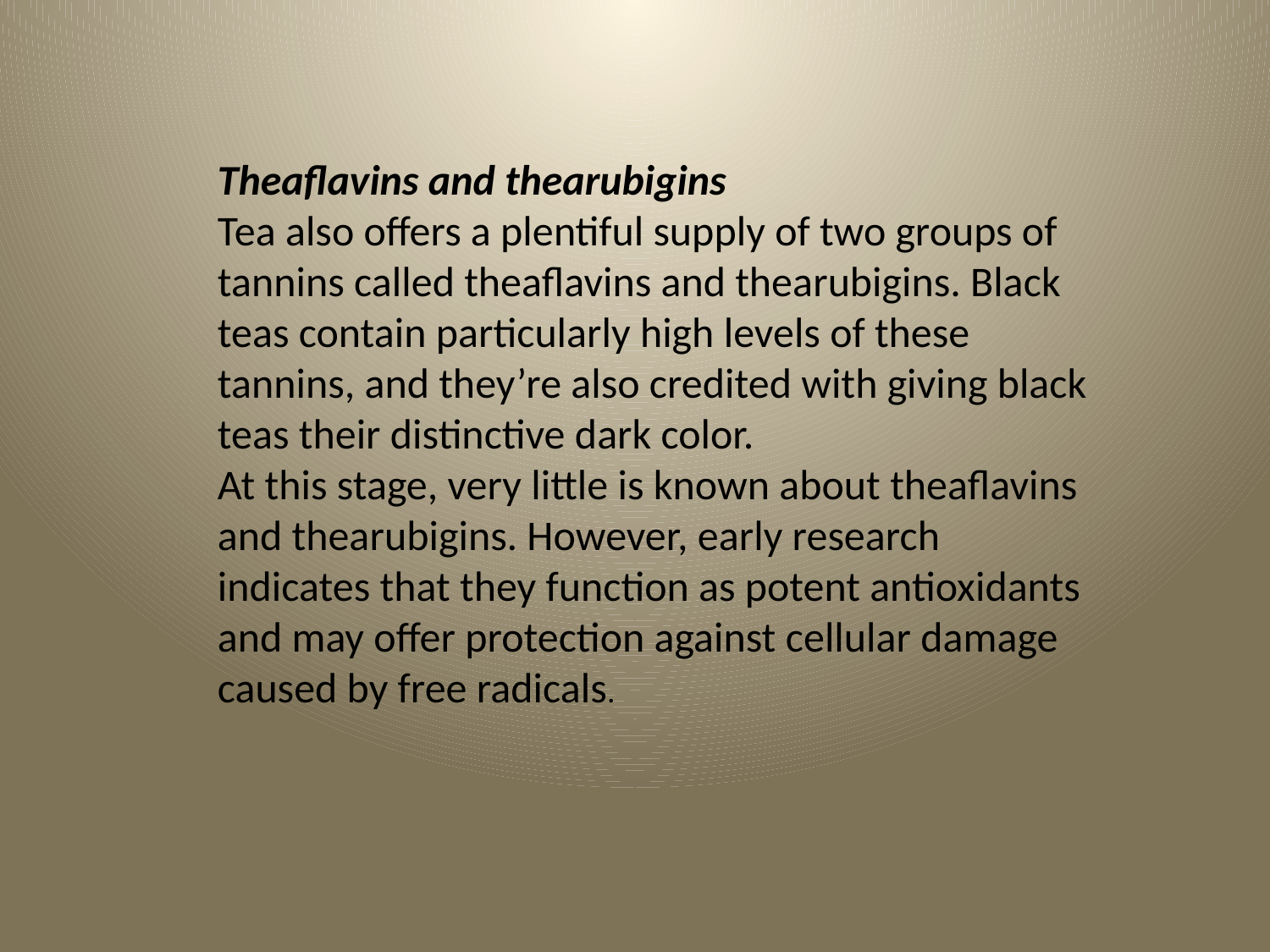

Theaflavins and thearubigins
Tea also offers a plentiful supply of two groups of tannins called theaflavins and thearubigins. Black teas contain particularly high levels of these tannins, and they’re also credited with giving black teas their distinctive dark color.
At this stage, very little is known about theaflavins and thearubigins. However, early research indicates that they function as potent antioxidants and may offer protection against cellular damage caused by free radicals.